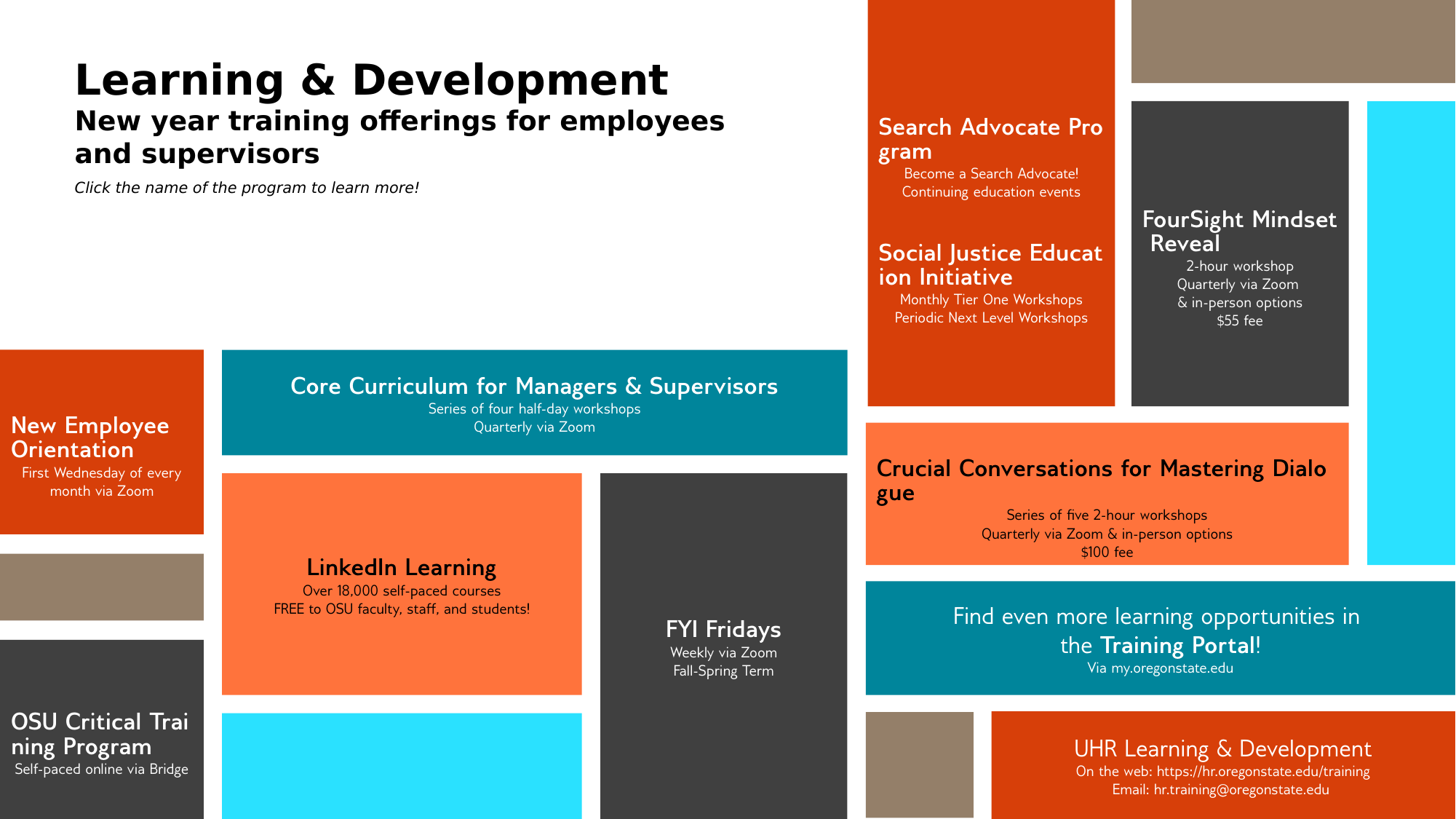

Search Advocate Program
Become a Search Advocate!
Continuing education events

Social Justice Education Initiative
Monthly Tier One Workshops
Periodic Next Level Workshops

Learning & Development
New year training offerings for employees and supervisors

Click the name of the program to learn more!
FourSight Mindset Reveal
2-hour workshop
Quarterly via Zoom
& in-person options
$55 fee

New Employee Orientation
First Wednesday of every month via Zoom
Core Curriculum for Managers & Supervisors
Series of four half-day workshops
Quarterly via Zoom
Crucial Conversations for Mastering Dialogue
Series of five 2-hour workshops
Quarterly via Zoom & in-person options
$100 fee
LinkedIn Learning
Over 18,000 self-paced courses
FREE to OSU faculty, staff, and students!
FYI Fridays
Weekly via Zoom
Fall-Spring Term

Find even more learning opportunities in
the Training Portal!
Via my.oregonstate.edu

OSU Critical Training Program
Self-paced online via Bridge

UHR Learning & Development
On the web: https://hr.oregonstate.edu/training
Email: hr.training@oregonstate.edu